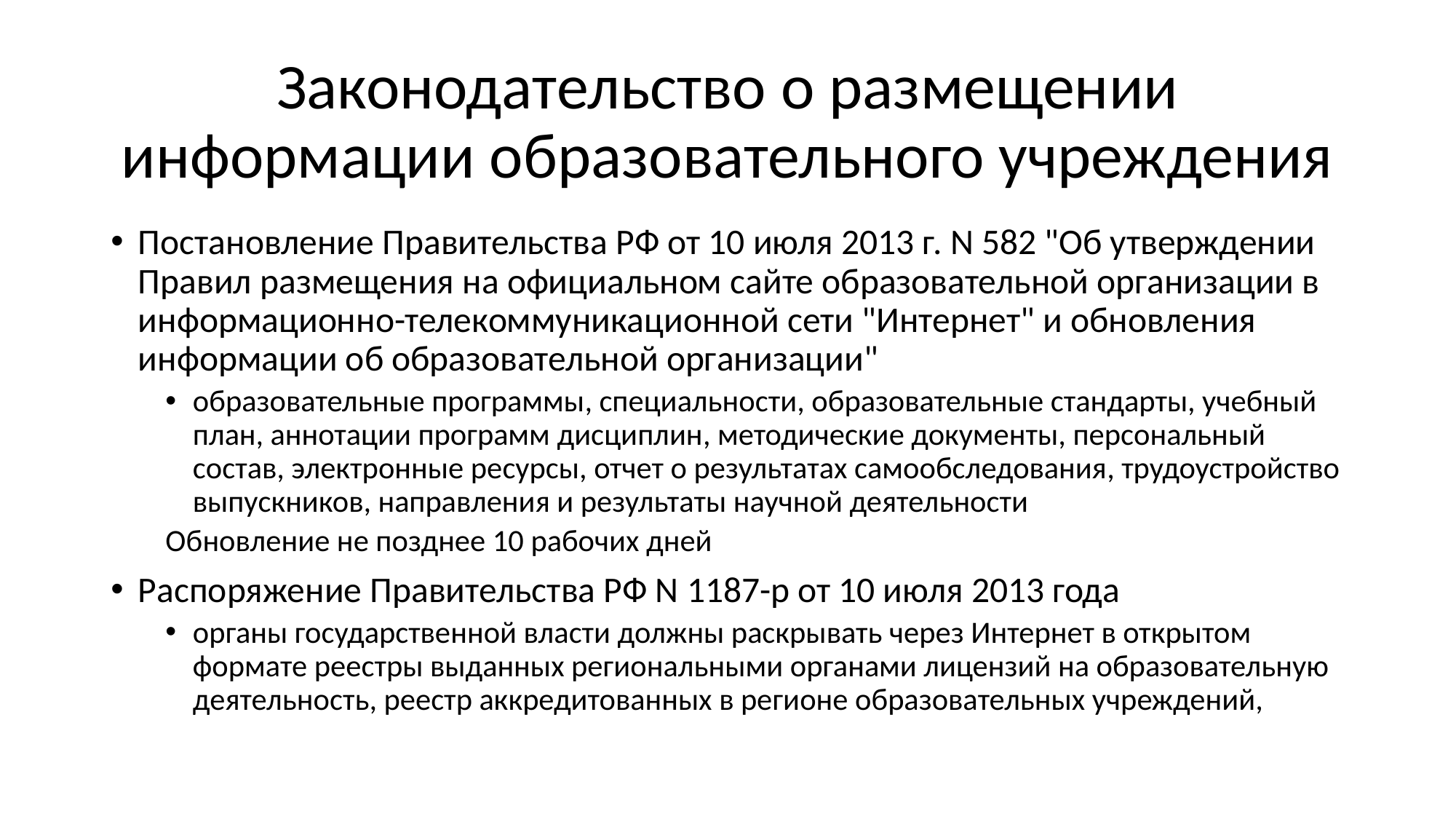

# Законодательство о размещении информации образовательного учреждения
Постановление Правительства РФ от 10 июля 2013 г. N 582 "Об утверждении Правил размещения на официальном сайте образовательной организации в информационно-телекоммуникационной сети "Интернет" и обновления информации об образовательной организации"
образовательные программы, специальности, образовательные стандарты, учебный план, аннотации программ дисциплин, методические документы, персональный состав, электронные ресурсы, отчет о результатах самообследования, трудоустройство выпускников, направления и результаты научной деятельности
Обновление не позднее 10 рабочих дней
Распоряжение Правительства РФ N 1187-р от 10 июля 2013 года
органы государственной власти должны раскрывать через Интернет в открытом формате реестры выданных региональными органами лицензий на образовательную деятельность, реестр аккредитованных в регионе образовательных учреждений,